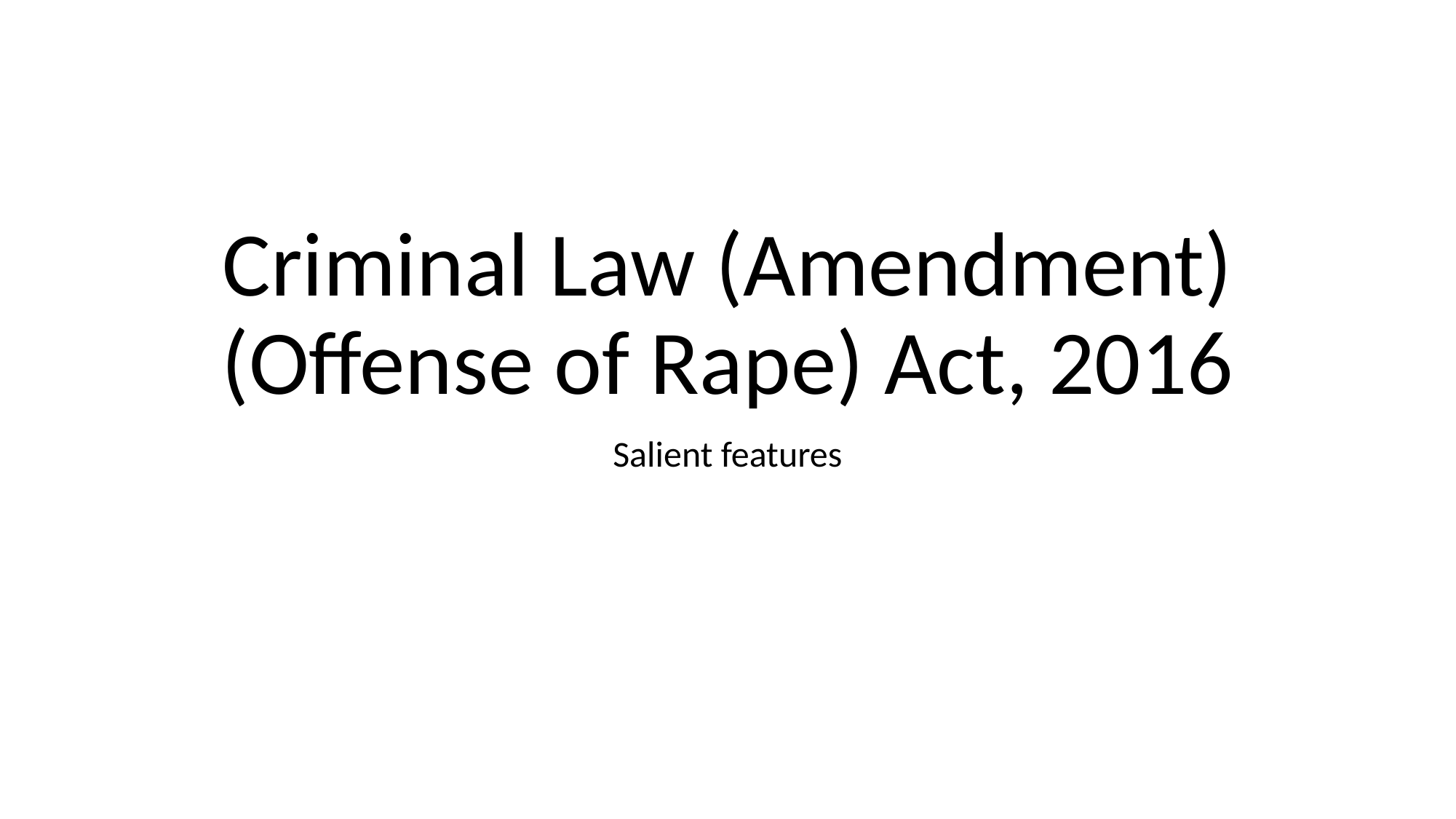

# Criminal Law (Amendment) (Offense of Rape) Act, 2016
Salient features